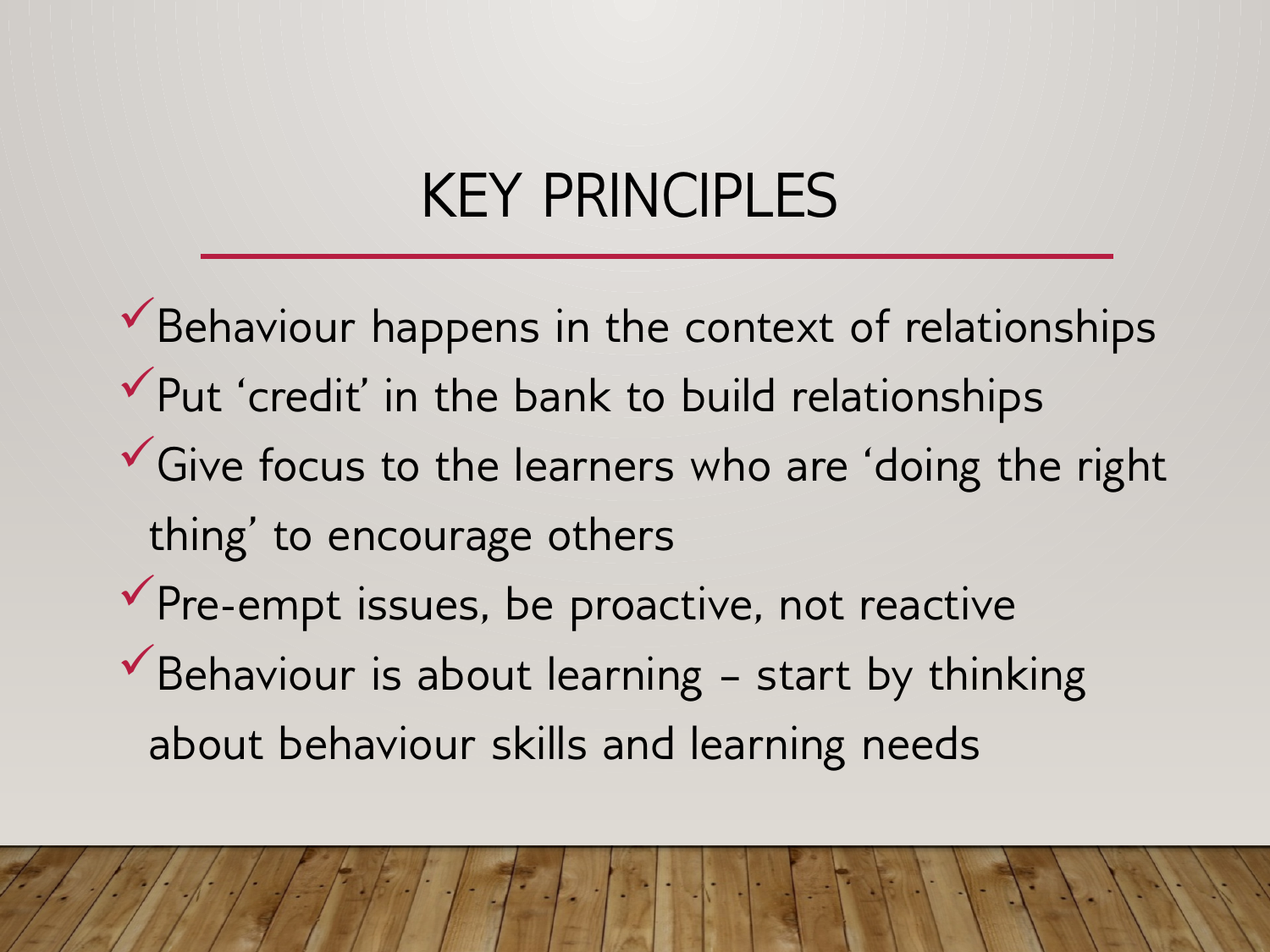

# Key principles
Behaviour happens in the context of relationships
Put ‘credit’ in the bank to build relationships
Give focus to the learners who are ‘doing the right thing’ to encourage others
Pre-empt issues, be proactive, not reactive
Behaviour is about learning – start by thinking about behaviour skills and learning needs